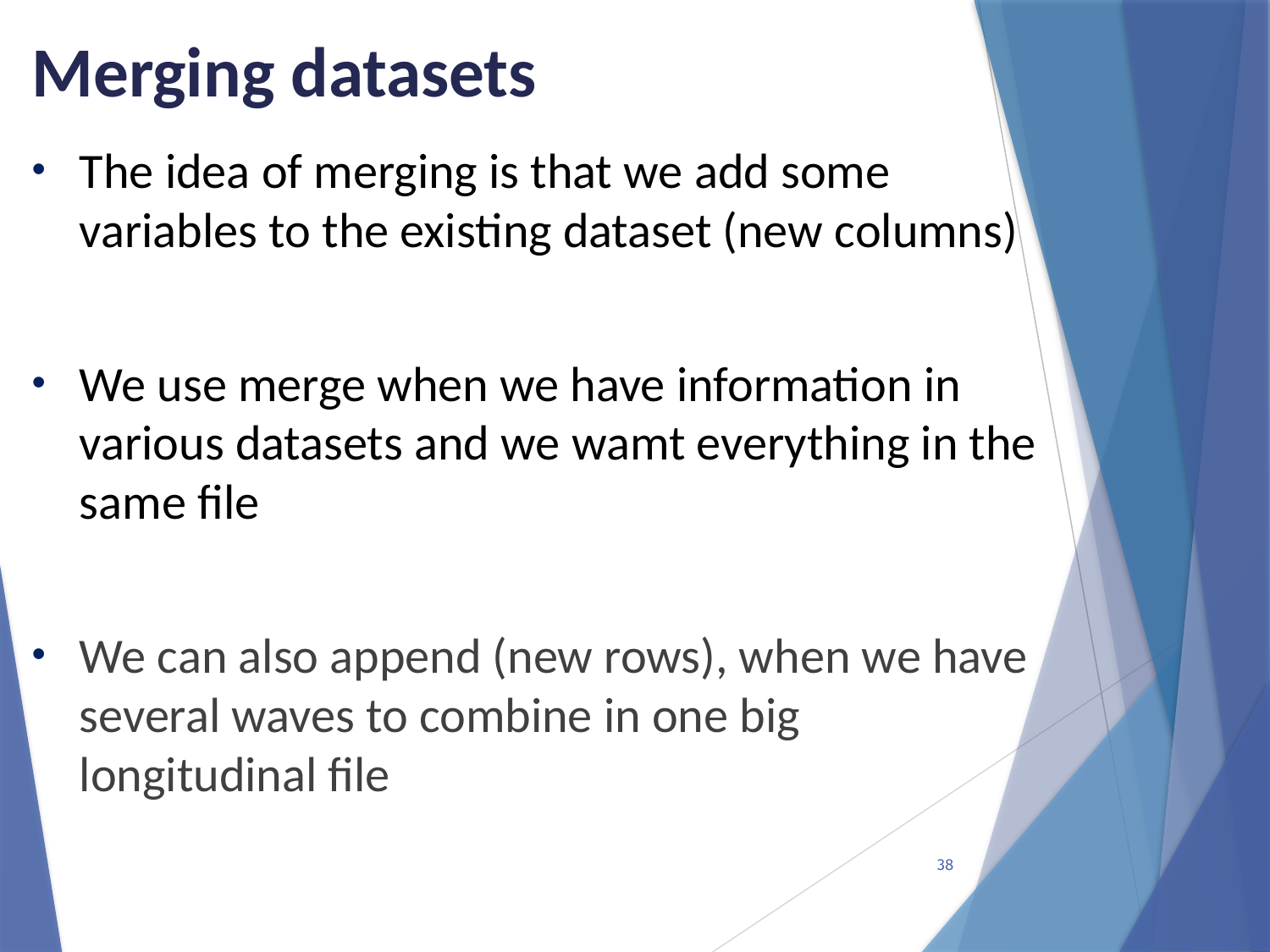

Merging datasets
The idea of merging is that we add some variables to the existing dataset (new columns)

We use merge when we have information in various datasets and we wamt everything in the same file

We can also append (new rows), when we have several waves to combine in one big longitudinal file
38